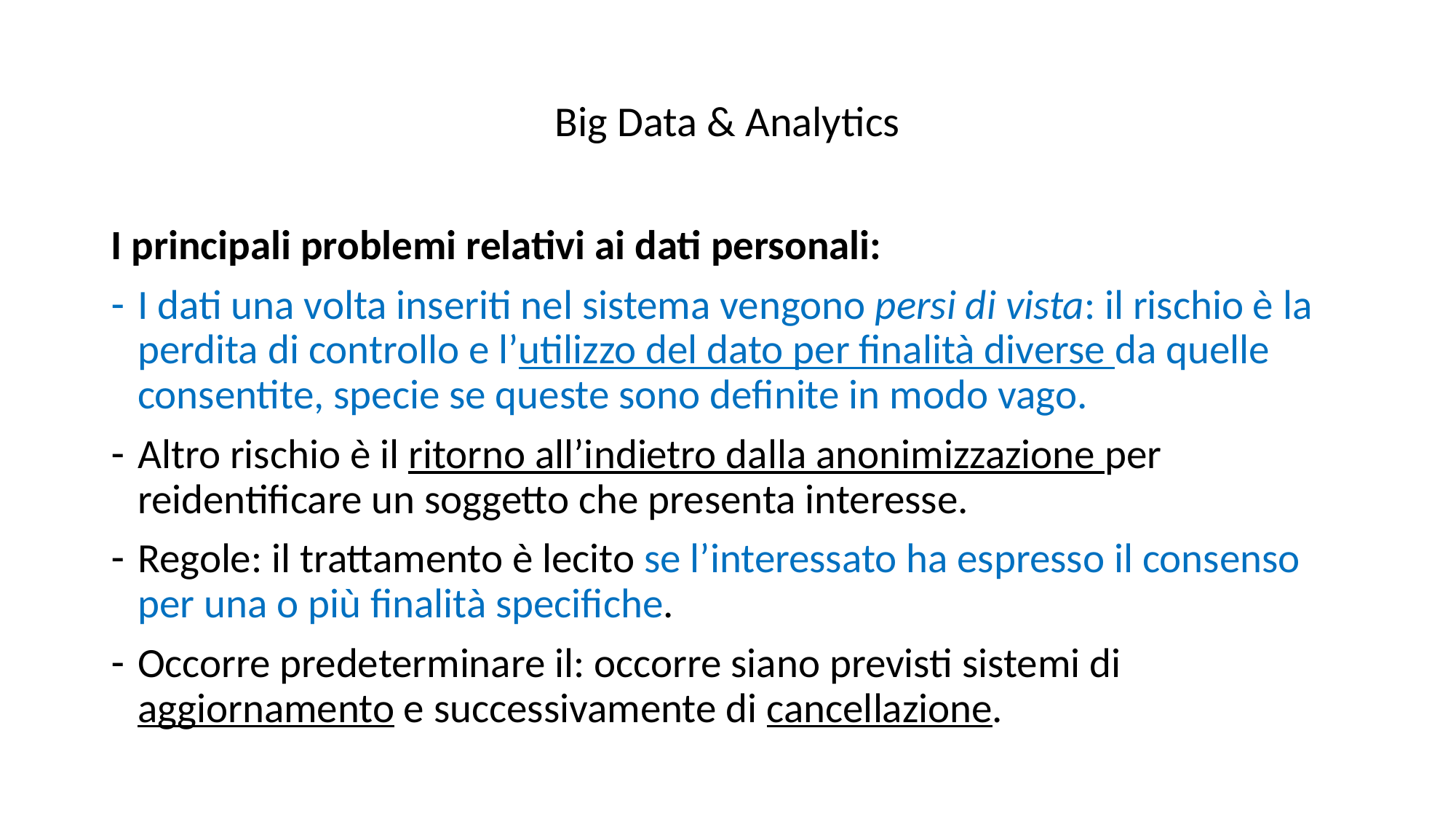

# Big Data & Analytics
I principali problemi relativi ai dati personali:
I dati una volta inseriti nel sistema vengono persi di vista: il rischio è la perdita di controllo e l’utilizzo del dato per finalità diverse da quelle consentite, specie se queste sono definite in modo vago.
Altro rischio è il ritorno all’indietro dalla anonimizzazione per reidentificare un soggetto che presenta interesse.
Regole: il trattamento è lecito se l’interessato ha espresso il consenso per una o più finalità specifiche.
Occorre predeterminare il: occorre siano previsti sistemi di aggiornamento e successivamente di cancellazione.